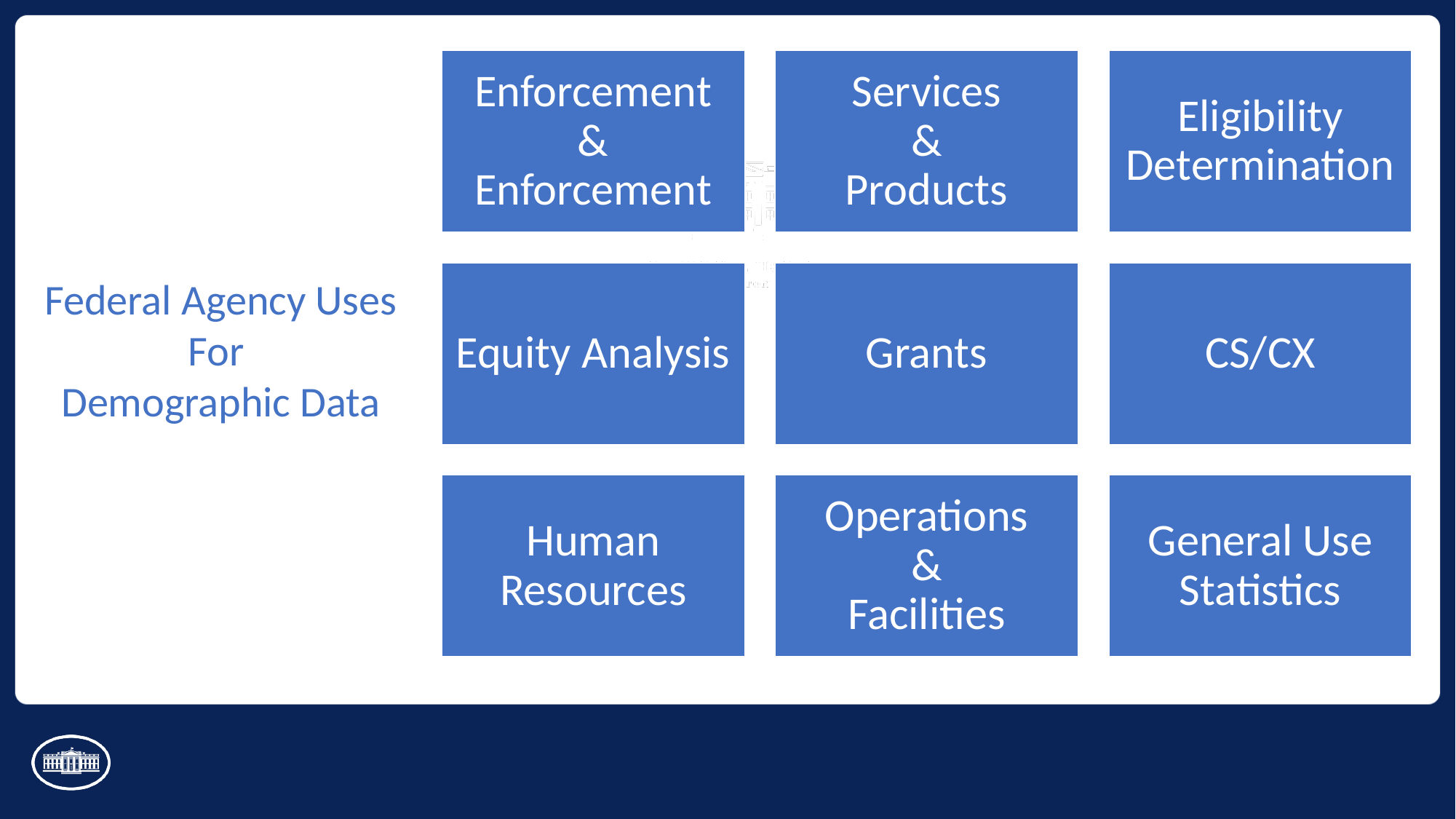

Enforcement
&
Enforcement
Services
&
Products
Eligibility Determination
Equity Analysis
Grants
CS/CX
Human Resources
Operations
&
Facilities
General Use Statistics
# Federal Agency Uses For Demographic Data